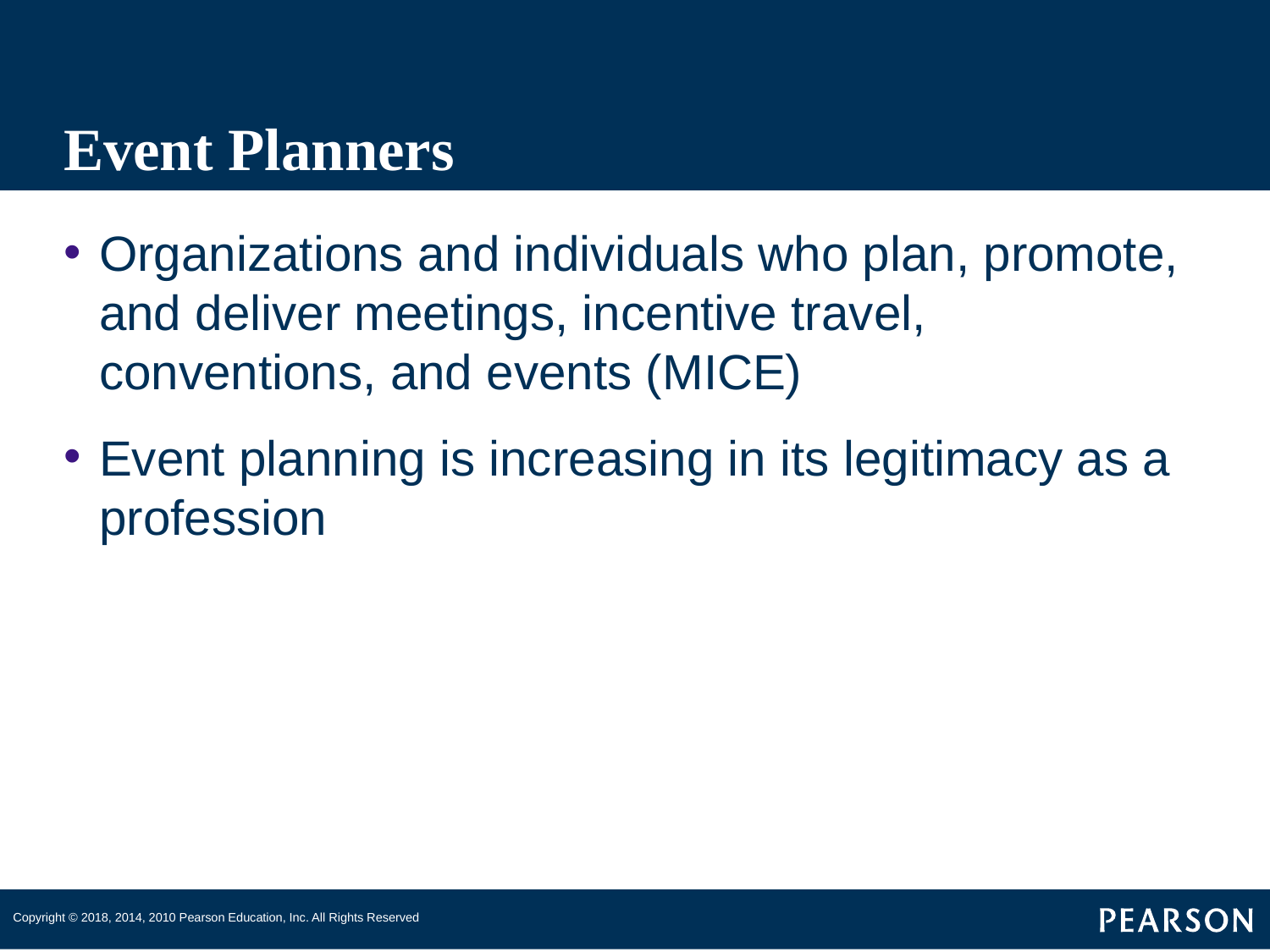

# Event Planners
Organizations and individuals who plan, promote, and deliver meetings, incentive travel, conventions, and events (MICE)
Event planning is increasing in its legitimacy as a profession